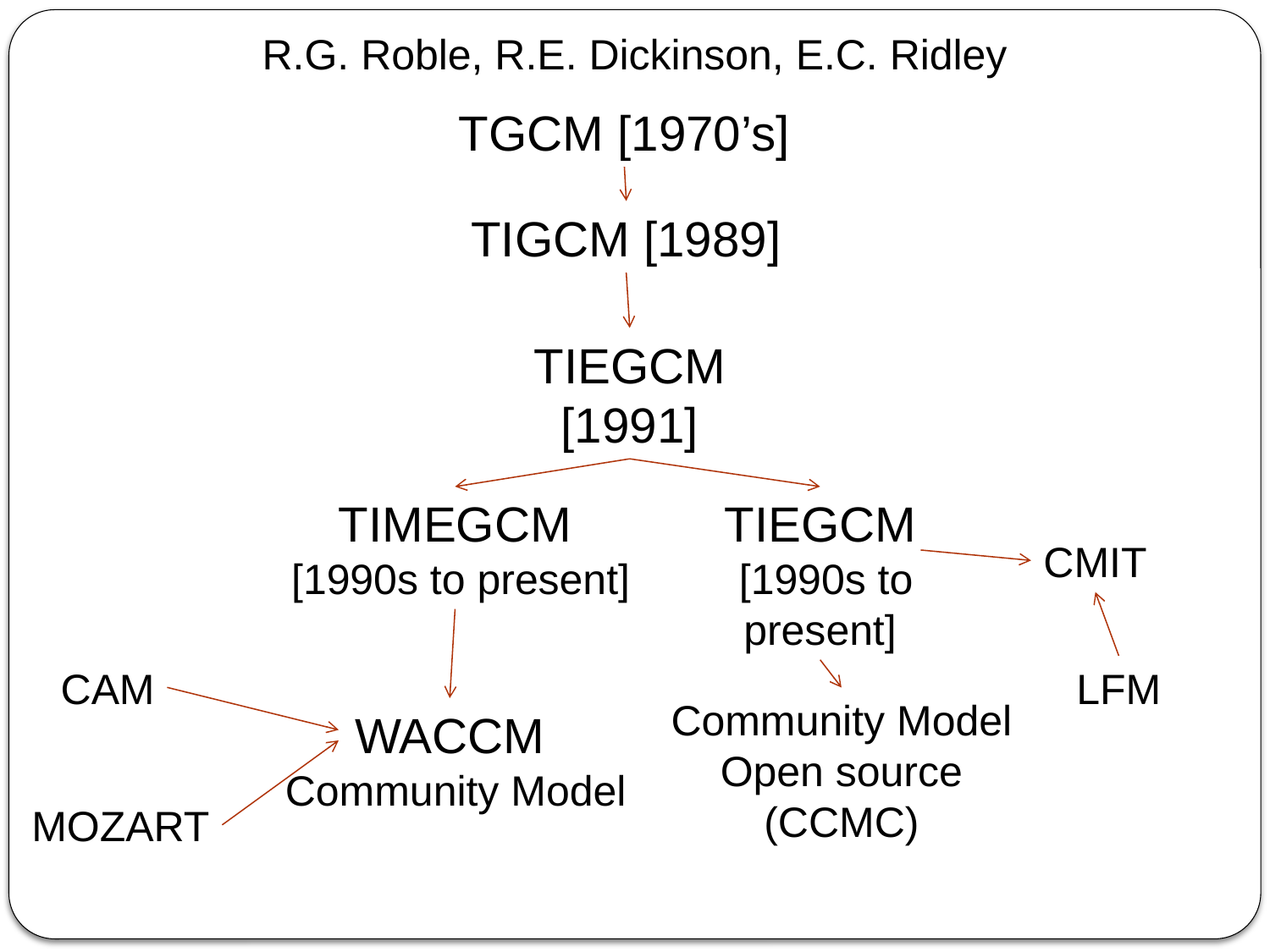

R.G. Roble, R.E. Dickinson, E.C. Ridley
TGCM [1970’s]
TIGCM [1989]
TIEGCM [1991]
TIMEGCM
 [1990s to present]
TIEGCM
 [1990s to present]
Community Model
Open source
(CCMC)
WACCM
 Community Model
CMIT
CAM
LFM
MOZART